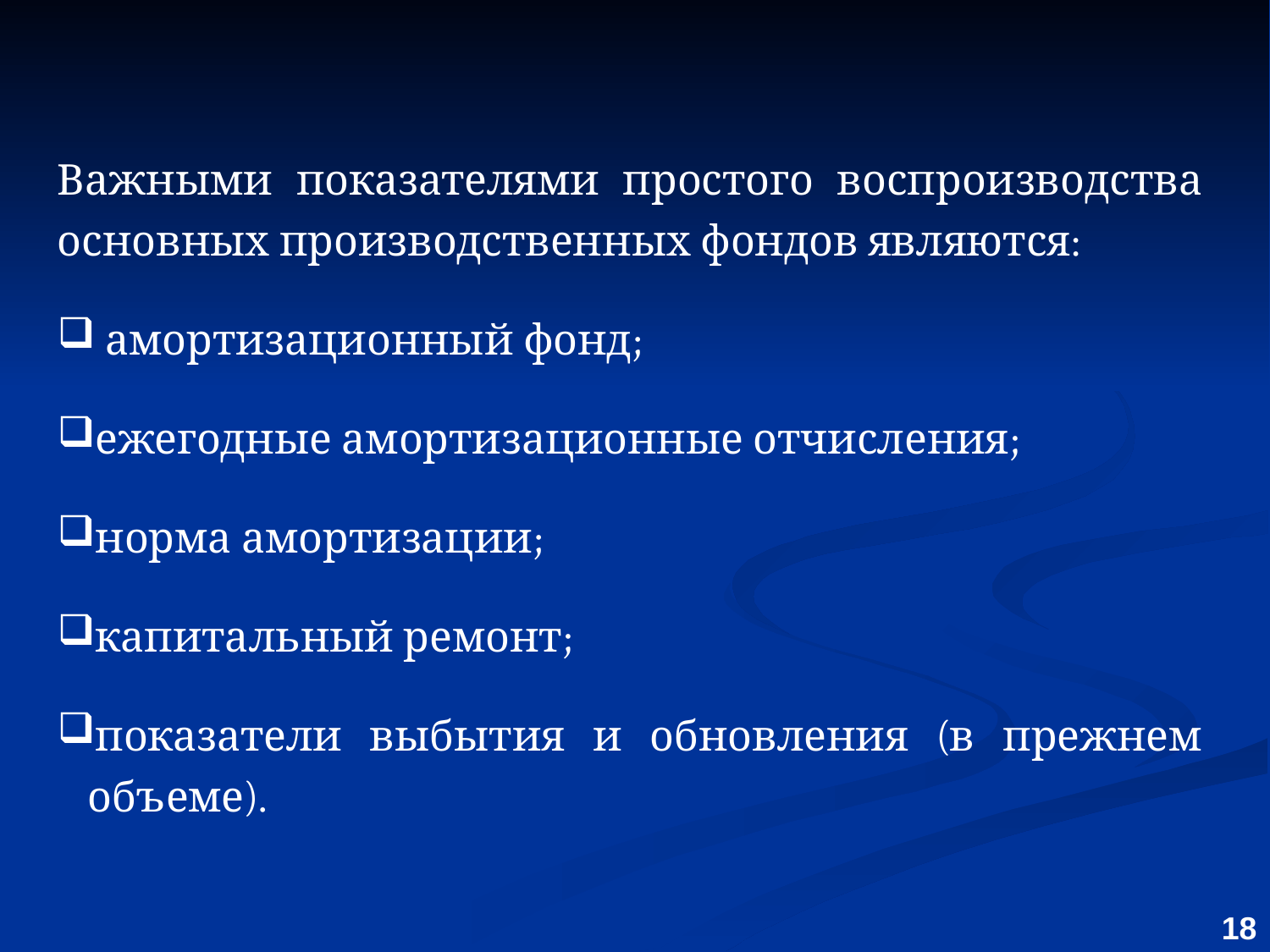

Важными показателями простого воспроизводства основных производственных фондов являются:
 амортизационный фонд;
ежегодные амортизационные отчисления;
норма амортизации;
капитальный ремонт;
показатели выбытия и обновления (в прежнем объеме).

18